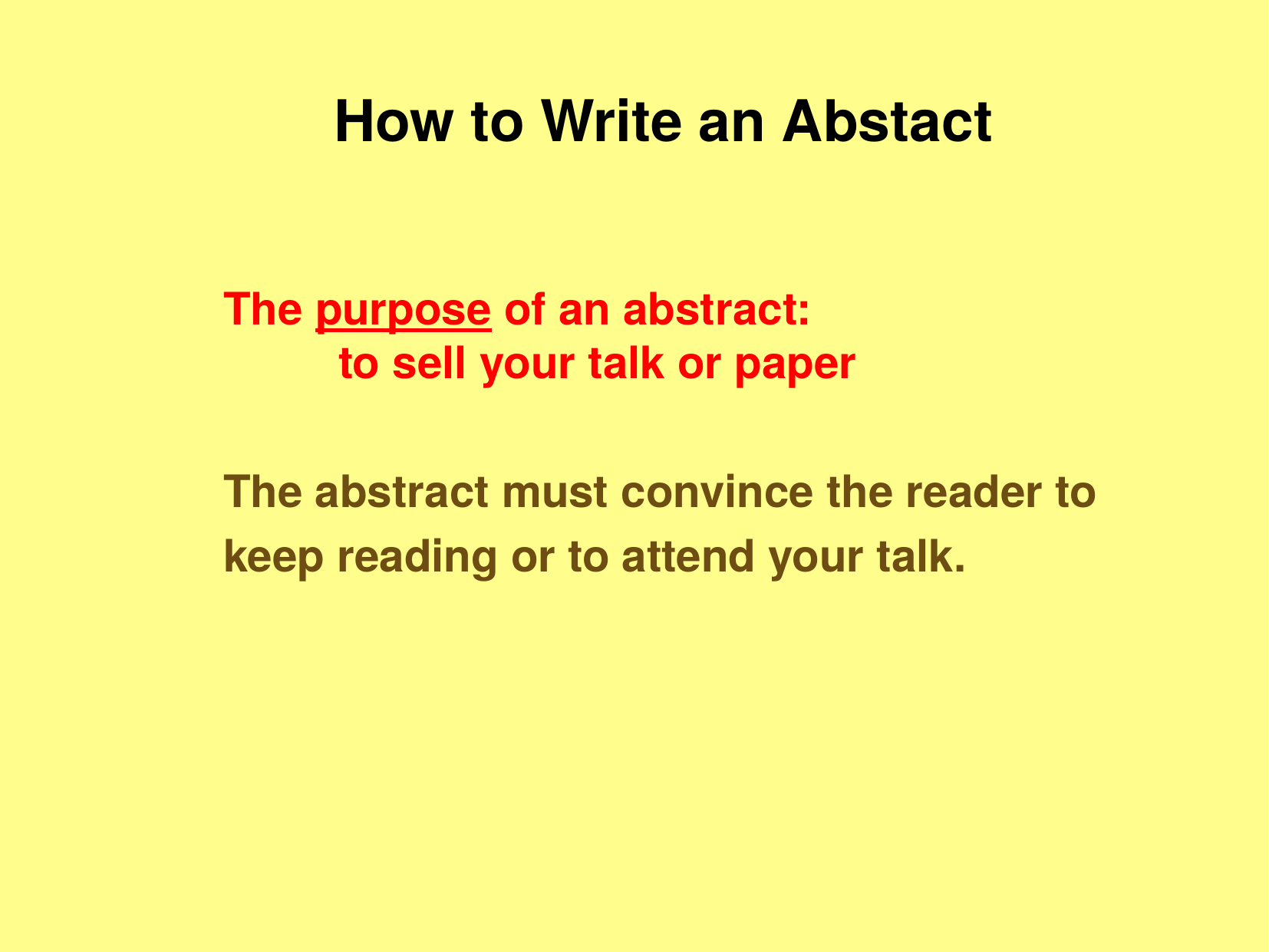

How to Write an Abstact
The purpose of an abstract:
	to sell your talk or paper

The abstract must convince the reader to
keep reading or to attend your talk.